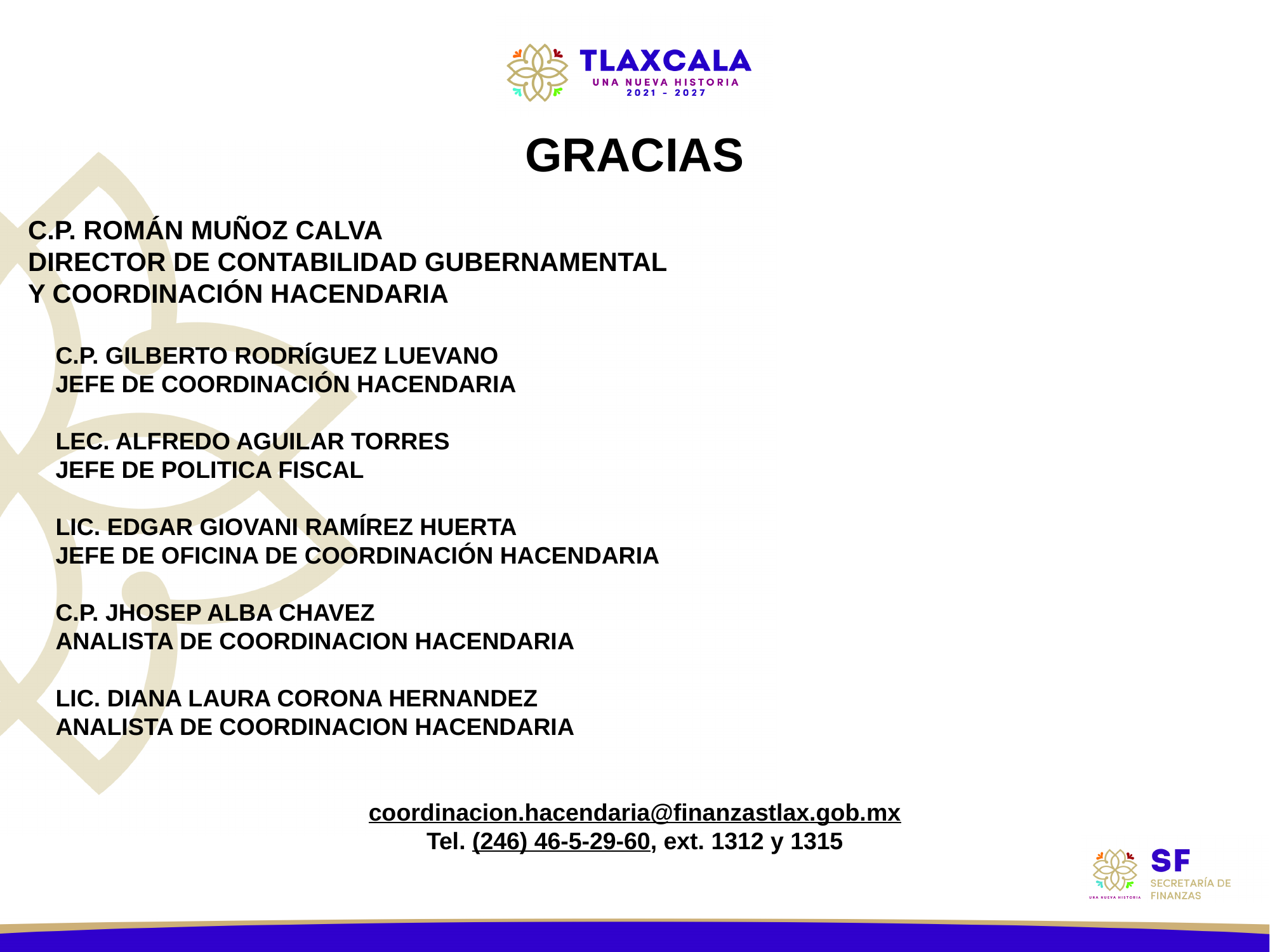

GRACIAS

C.P. ROMÁN MUÑOZ CALVA
DIRECTOR DE CONTABILIDAD GUBERNAMENTAL
Y COORDINACIÓN HACENDARIA

C.P. GILBERTO RODRÍGUEZ LUEVANO
JEFE DE COORDINACIÓN HACENDARIA

LEC. ALFREDO AGUILAR TORRES
JEFE DE POLITICA FISCAL

LIC. EDGAR GIOVANI RAMÍREZ HUERTA
JEFE DE OFICINA DE COORDINACIÓN HACENDARIA

C.P. JHOSEP ALBA CHAVEZ
ANALISTA DE COORDINACION HACENDARIA

LIC. DIANA LAURA CORONA HERNANDEZ
ANALISTA DE COORDINACION HACENDARIA

coordinacion.hacendaria@finanzastlax.gob.mx
Tel. (246) 46-5-29-60, ext. 1312 y 1315